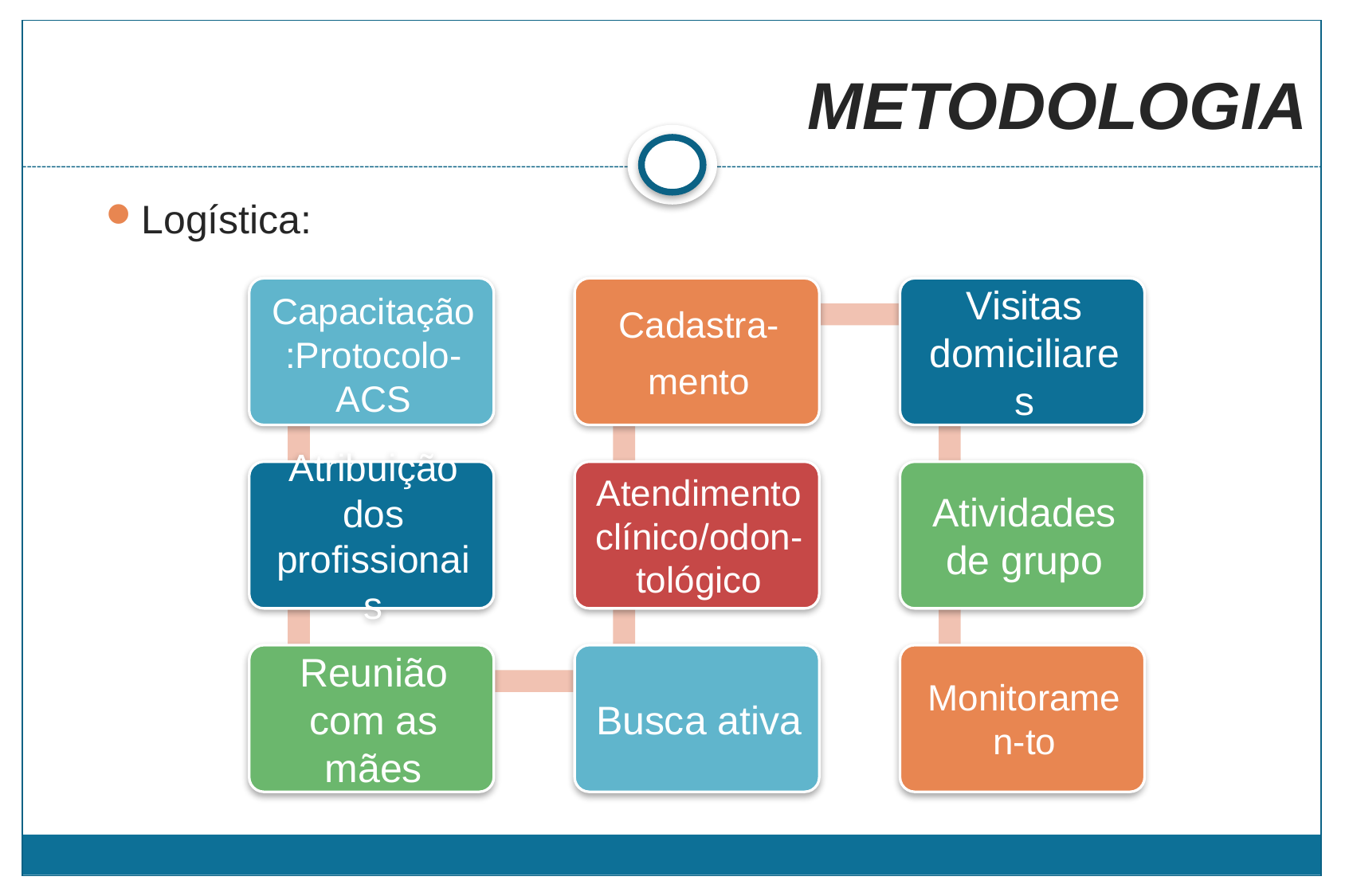

# METODOLOGIA
Logística:

Capacitação:Protocolo-ACS

Atribuição dos profissionais
Reunião com as mães
Busca ativa
Atendimento clínico/odon-tológico
Cadastra-
mento
Visitas domiciliares
Atividades de grupo
Monitoramen-to